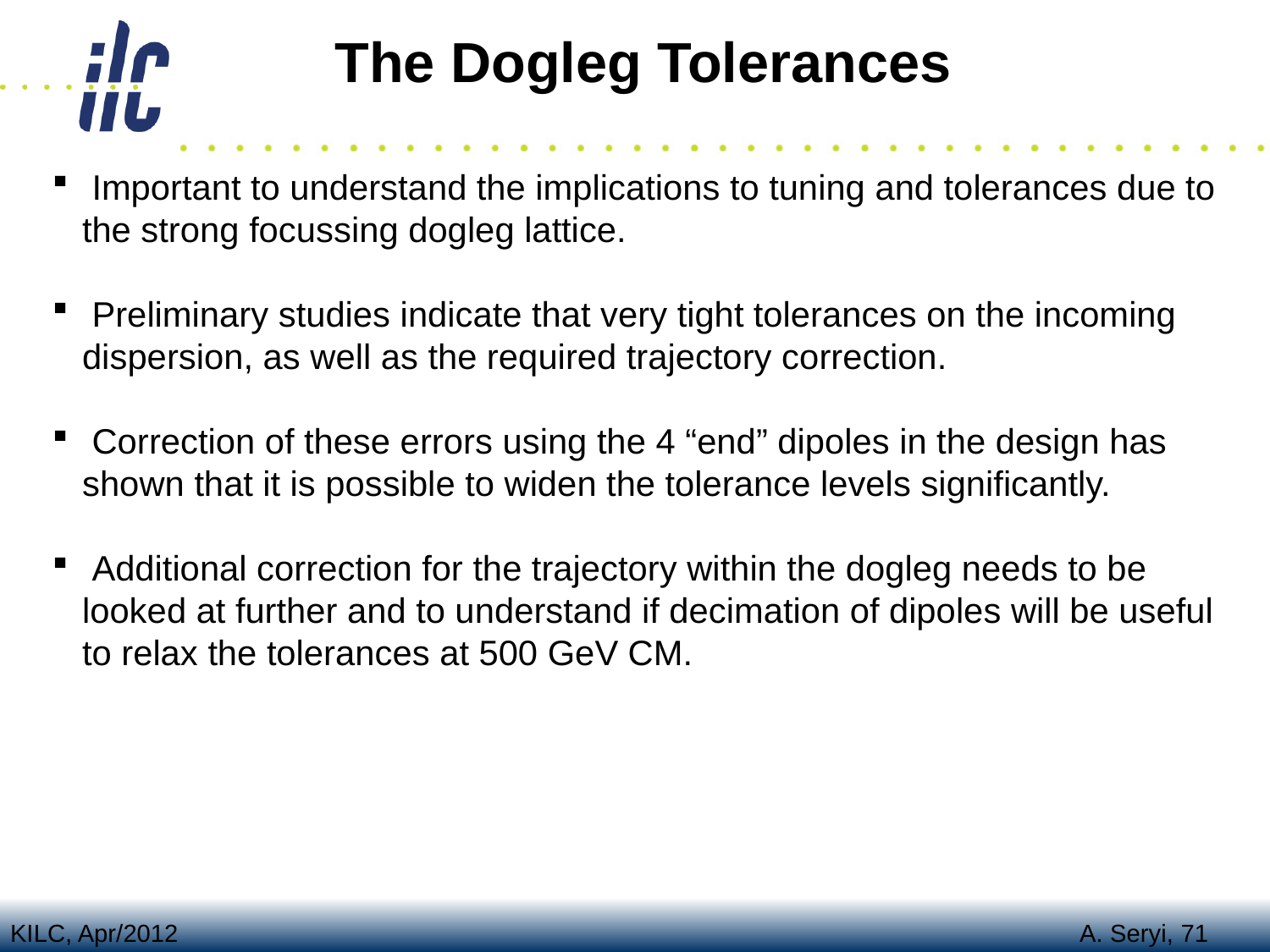

The Dogleg Tolerances
 Important to understand the implications to tuning and tolerances due to the strong focussing dogleg lattice.

 Preliminary studies indicate that very tight tolerances on the incoming dispersion, as well as the required trajectory correction.

 Correction of these errors using the 4 “end” dipoles in the design has shown that it is possible to widen the tolerance levels significantly.

 Additional correction for the trajectory within the dogleg needs to be looked at further and to understand if decimation of dipoles will be useful to relax the tolerances at 500 GeV CM.